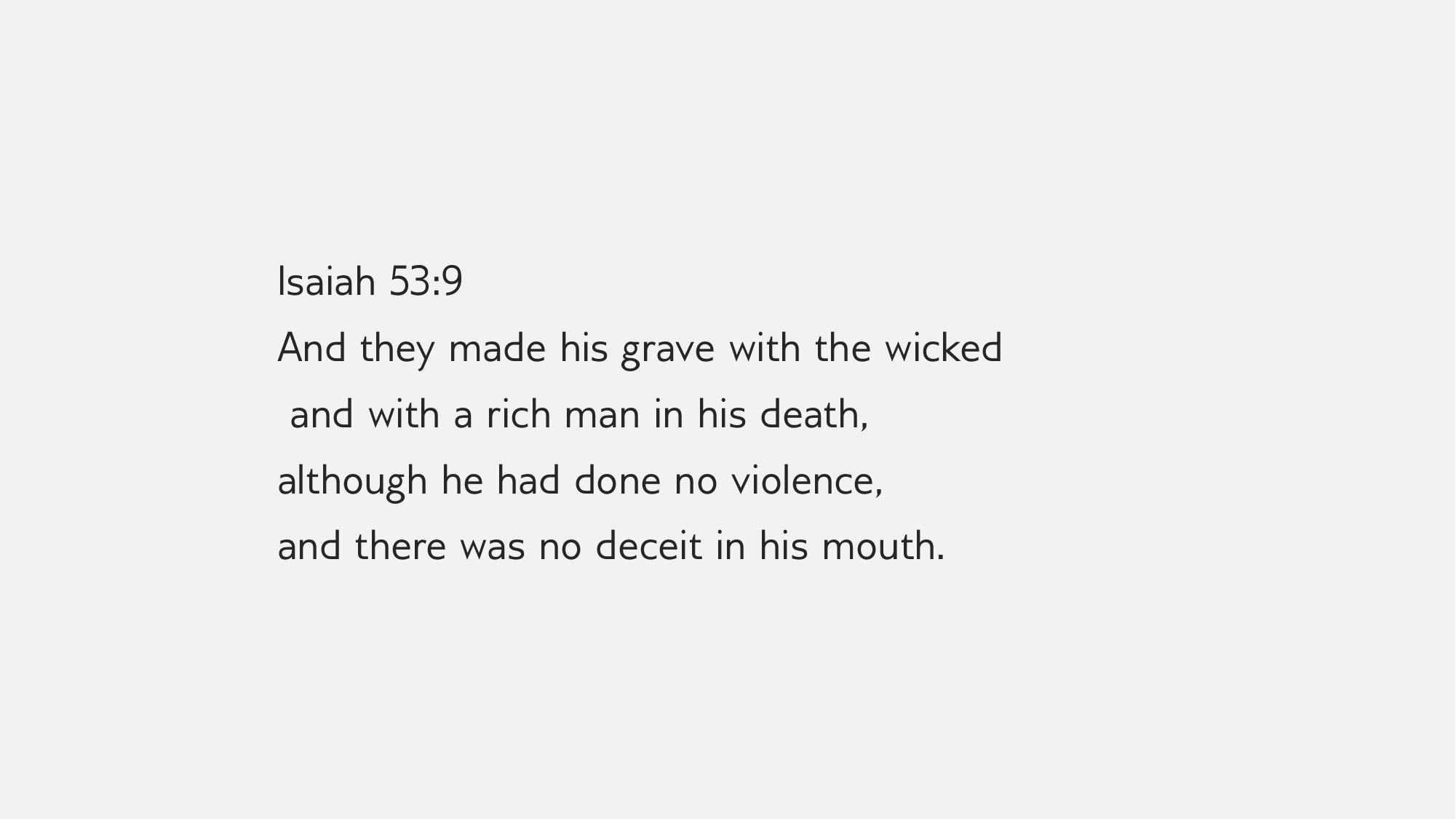

Isaiah 53:9
And they made his grave with the wicked
 and with a rich man in his death,
although he had done no violence,
and there was no deceit in his mouth.